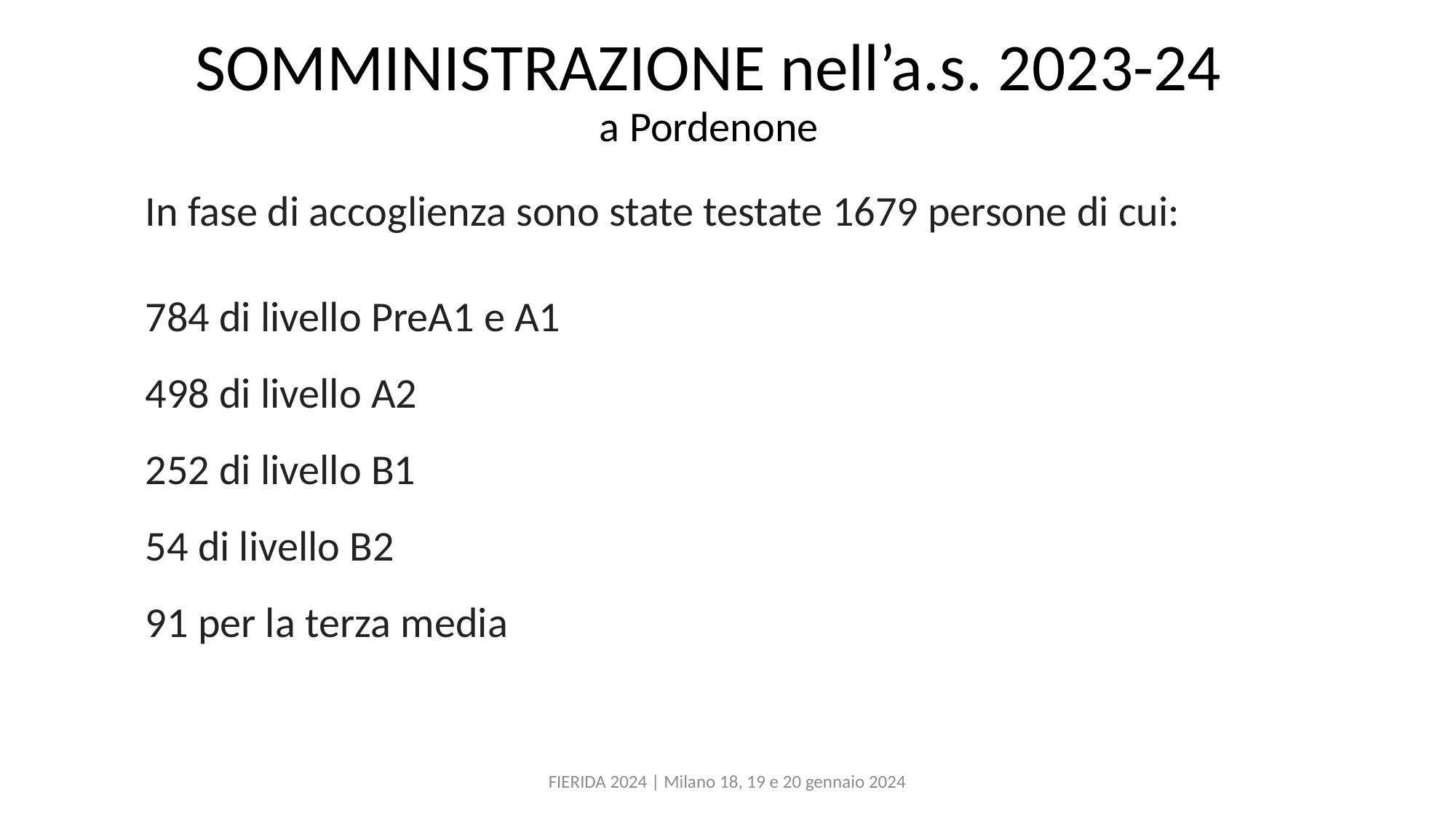

SOMMINISTRAZIONE nell’a.s. 2023-24
a Pordenone
In fase di accoglienza sono state testate 1679 persone di cui:

784 di livello PreA1 e A1
498 di livello A2
252 di livello B1
54 di livello B2
91 per la terza media

FIERIDA 2024 | Milano 18, 19 e 20 gennaio 2024